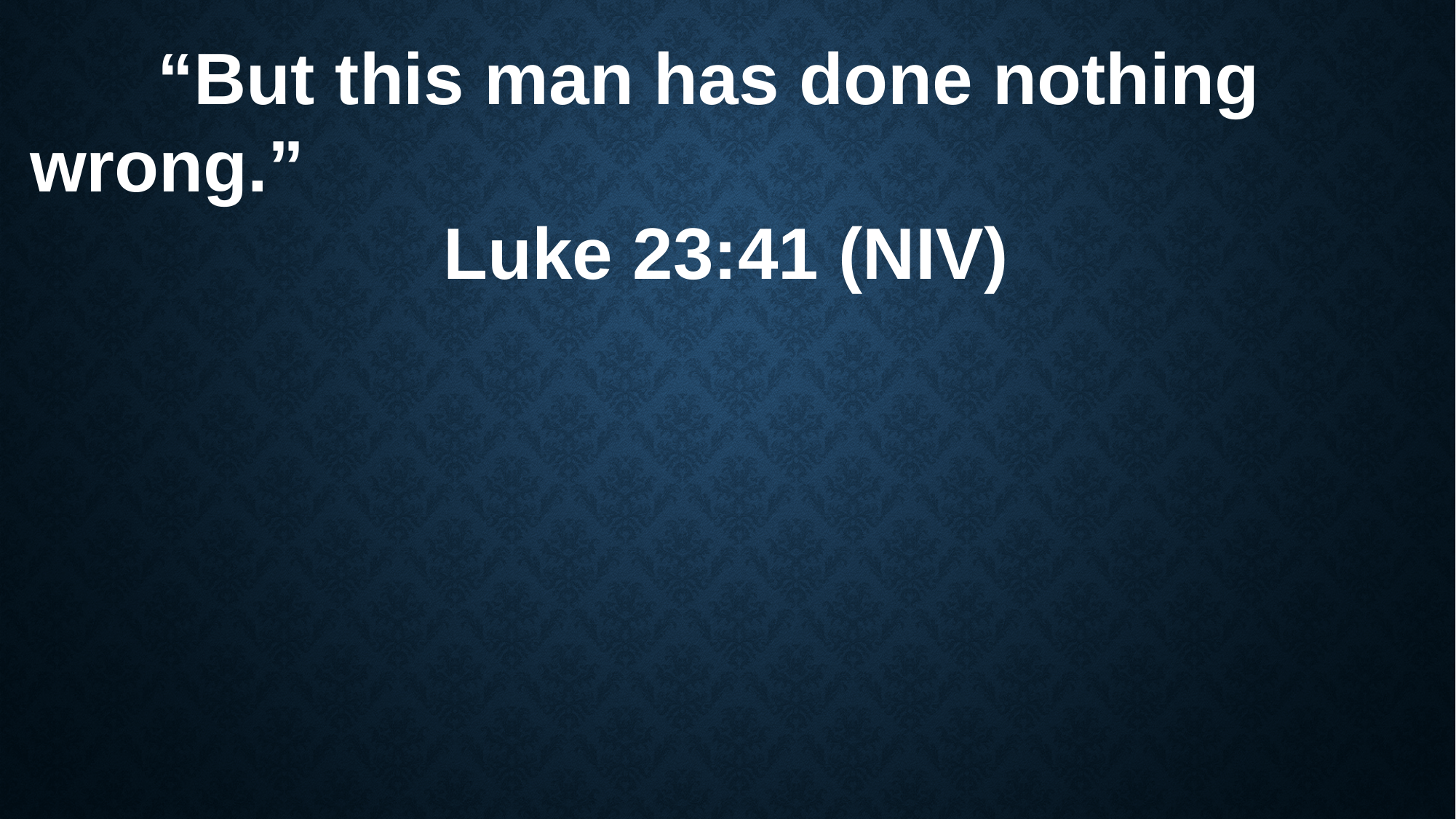

“But this man has done nothing wrong.”
Luke 23:41 (NIV)